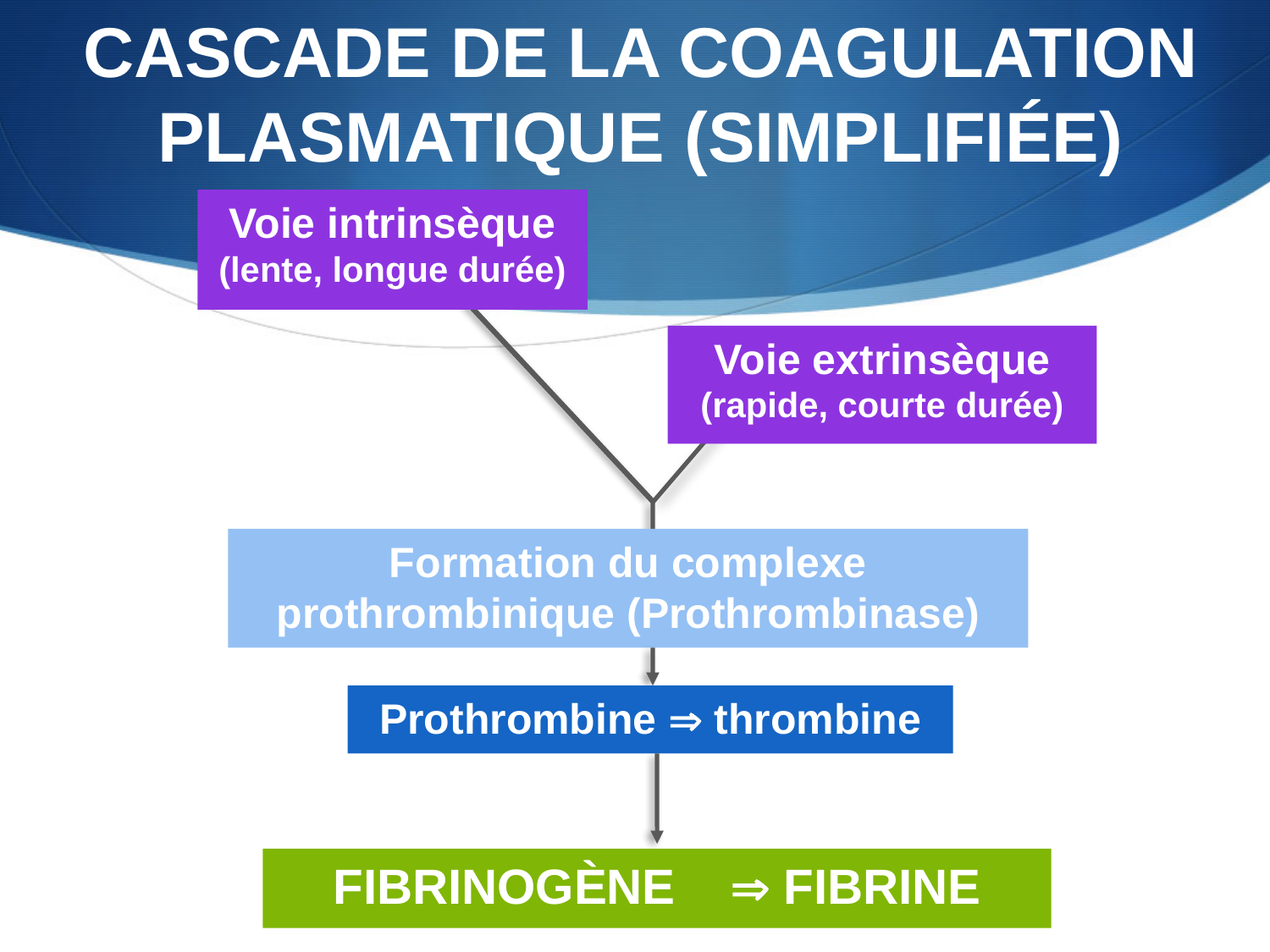

# Cascade de la coagulation plasmatique (simplifiée)
Voie intrinsèque
(lente, longue durée)

Voie extrinsèque
(rapide, courte durée)

Formation du complexe prothrombinique (Prothrombinase)

Prothrombine ⇒ thrombine

FIBRINOGÈNE    ⇒ FIBRINE